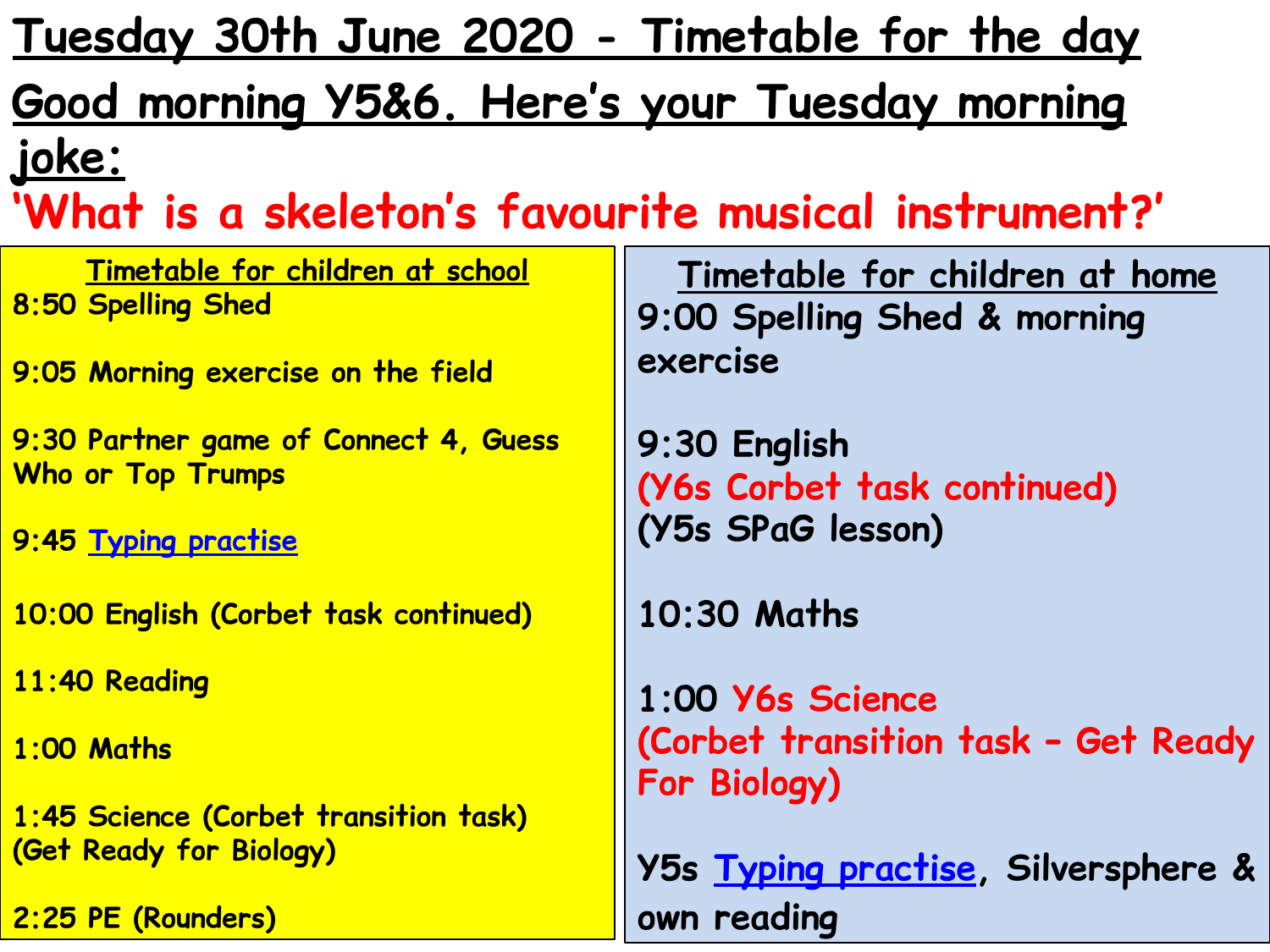

Tuesday 30th June 2020 - Timetable for the day

Good morning Y5&6. Here’s your Tuesday morning joke:
‘What is a skeleton’s favourite musical instrument?’
‘A trombone’
Timetable for children at school
8:50 Spelling Shed

9:05 Morning exercise on the field

9:30 Partner game of Connect 4, Guess Who or Top Trumps

9:45 Typing practise

10:00 English (Corbet task continued)

11:40 Reading

1:00 Maths

1:45 Science (Corbet transition task)
(Get Ready for Biology)

2:25 PE (Rounders)
Timetable for children at home
9:00 Spelling Shed & morning exercise

9:30 English
(Y6s Corbet task continued)
(Y5s SPaG lesson)

10:30 Maths

1:00 Y6s Science
(Corbet transition task – Get Ready For Biology)

Y5s Typing practise, Silversphere & own reading